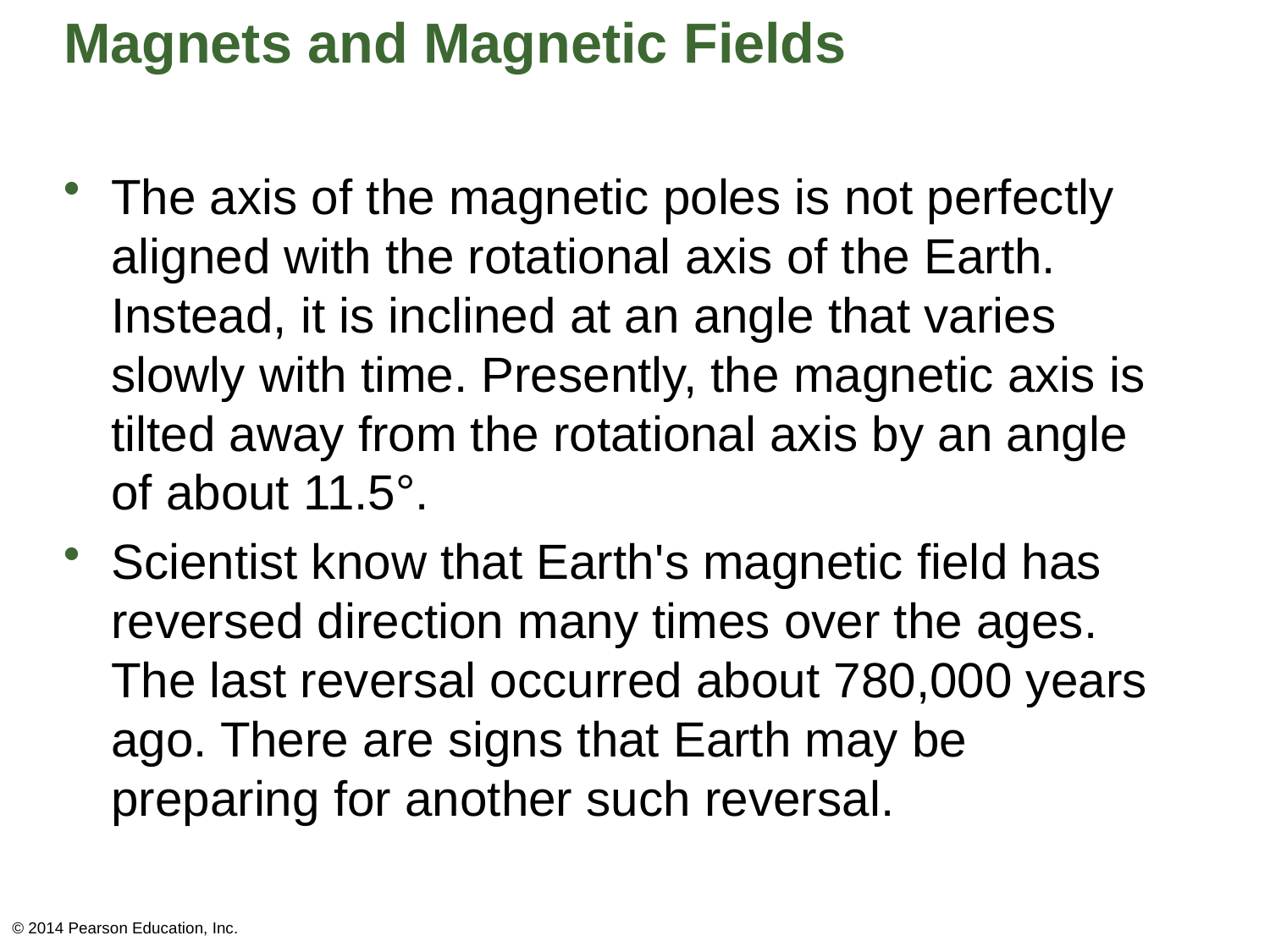

# Magnets and Magnetic Fields
The axis of the magnetic poles is not perfectly aligned with the rotational axis of the Earth. Instead, it is inclined at an angle that varies slowly with time. Presently, the magnetic axis is tilted away from the rotational axis by an angle of about 11.5°.
Scientist know that Earth's magnetic field has reversed direction many times over the ages. The last reversal occurred about 780,000 years ago. There are signs that Earth may be preparing for another such reversal.
© 2014 Pearson Education, Inc.